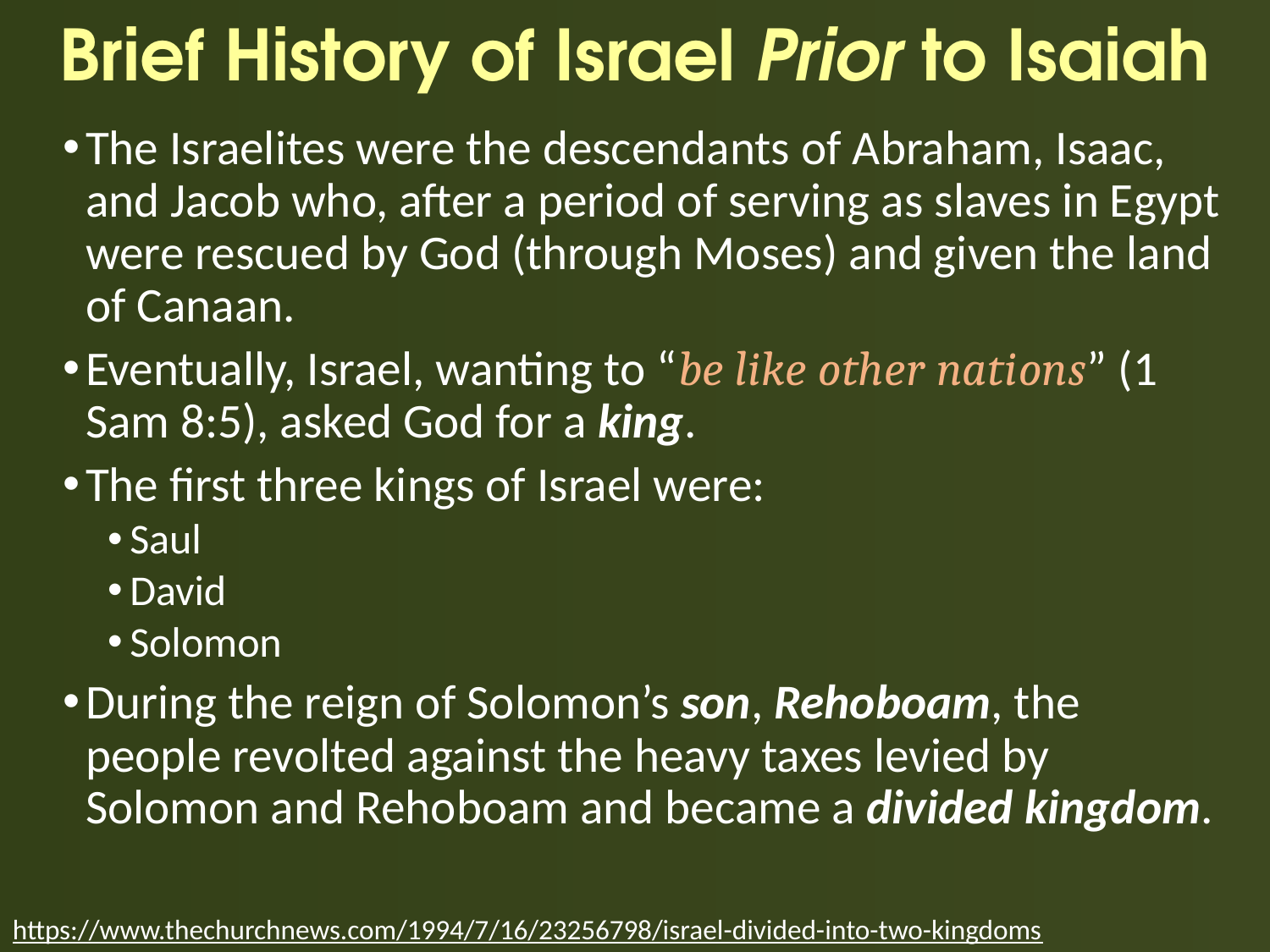

# Brief History of Israel Prior to Isaiah
The Israelites were the descendants of Abraham, Isaac, and Jacob who, after a period of serving as slaves in Egypt were rescued by God (through Moses) and given the land of Canaan.
Eventually, Israel, wanting to “be like other nations” (1 Sam 8:5), asked God for a king.
The first three kings of Israel were:
Saul
David
Solomon
During the reign of Solomon’s son, Rehoboam, the people revolted against the heavy taxes levied by Solomon and Rehoboam and became a divided kingdom.

https://www.thechurchnews.com/1994/7/16/23256798/israel-divided-into-two-kingdoms